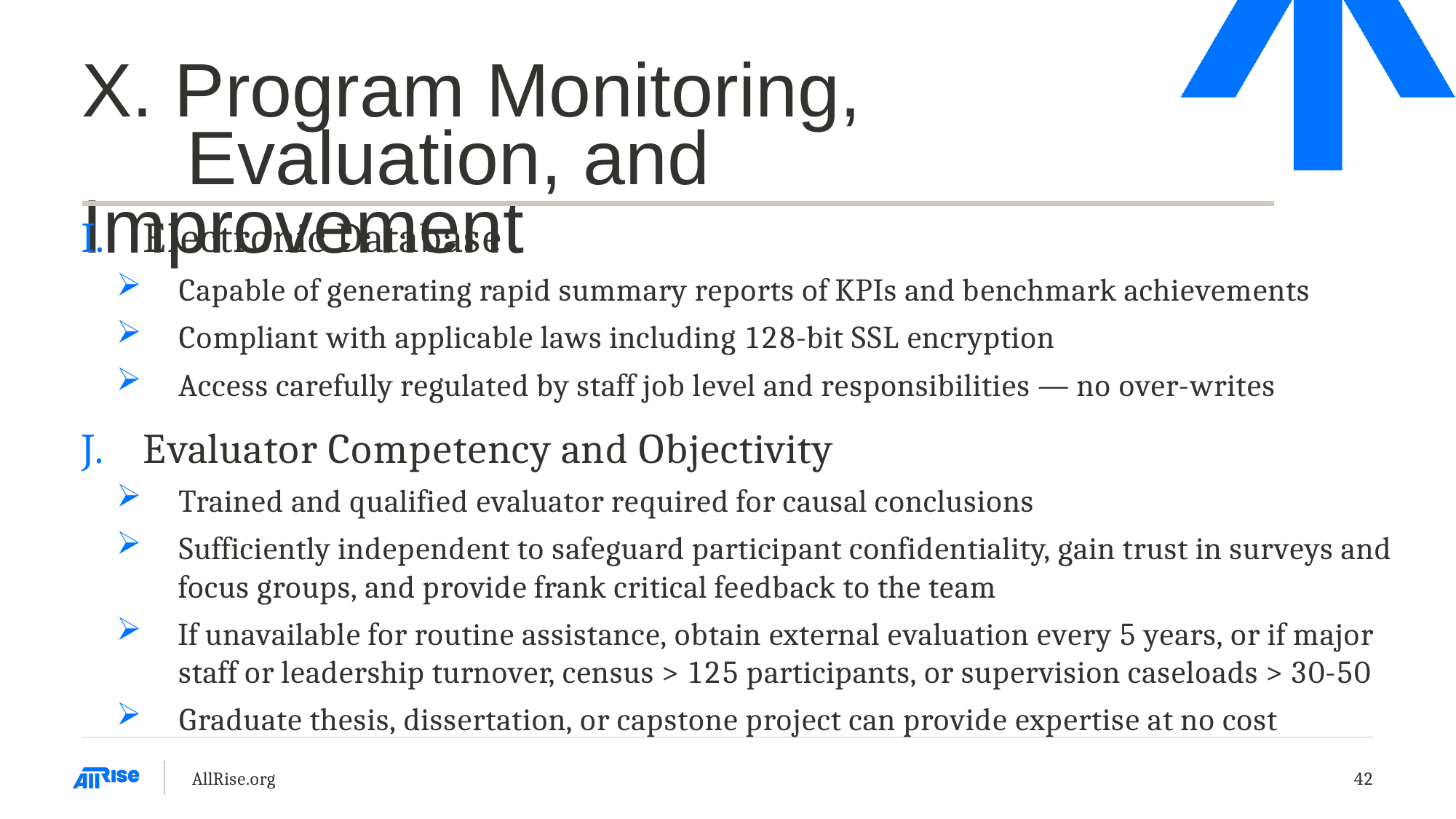

# X. Program Monitoring, Evaluation, and Improvement
Electronic Database
Capable of generating rapid summary reports of KPIs and benchmark achievements
Compliant with applicable laws including 128-bit SSL encryption
Access carefully regulated by staff job level and responsibilities — no over-writes
Evaluator Competency and Objectivity
Trained and qualified evaluator required for causal conclusions
Sufficiently independent to safeguard participant confidentiality, gain trust in surveys and focus groups, and provide frank critical feedback to the team
If unavailable for routine assistance, obtain external evaluation every 5 years, or if major staff or leadership turnover, census > 125 participants, or supervision caseloads > 30-50
Graduate thesis, dissertation, or capstone project can provide expertise at no cost
AllRise.org
42